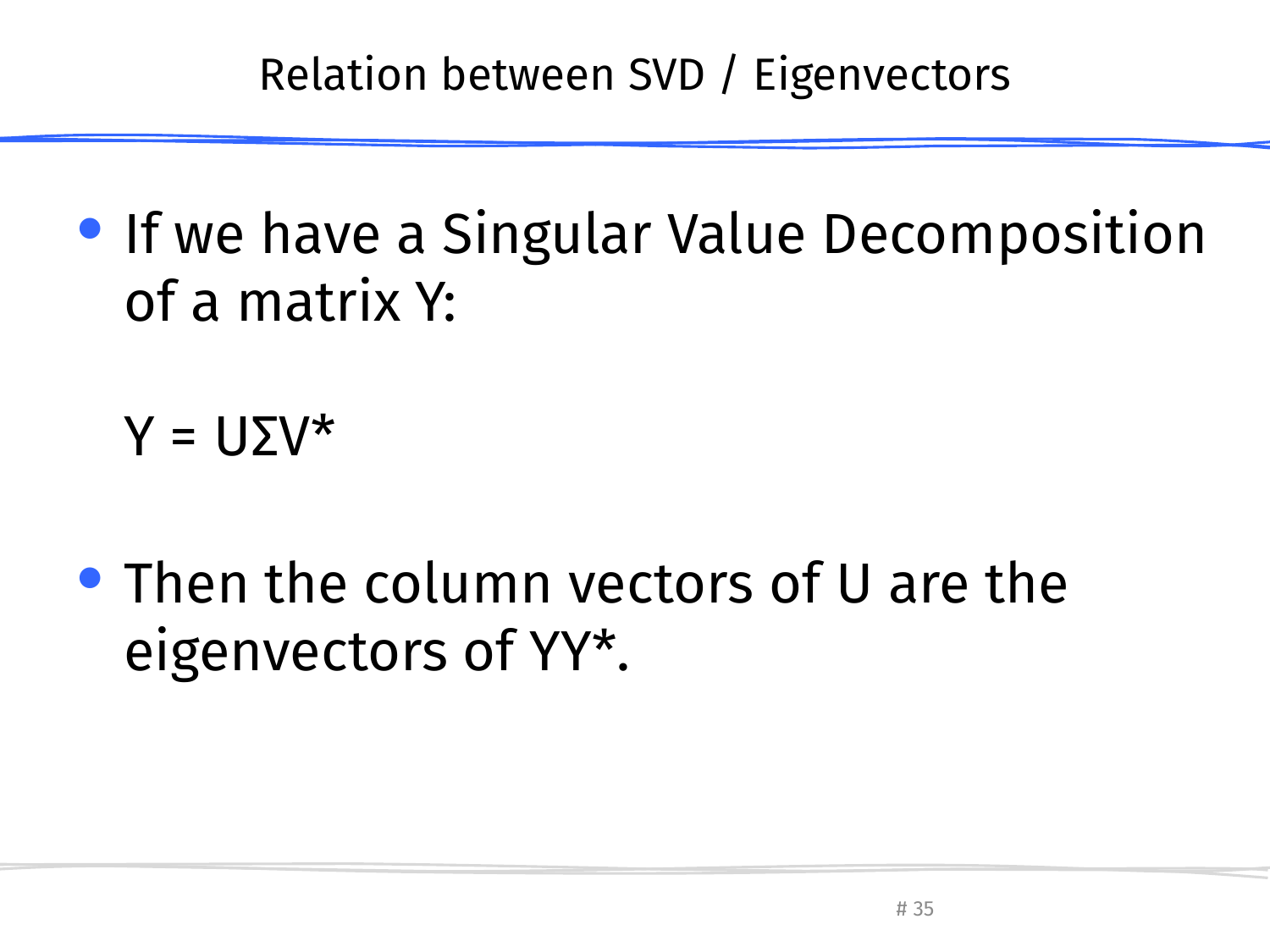

# Relation between SVD / Eigenvectors
If we have a Singular Value Decomposition of a matrix Y:
Y = UΣV*
Then the column vectors of U are the eigenvectors of YY*.
March 13, 2013
Olga Sorkine-Hornung
35